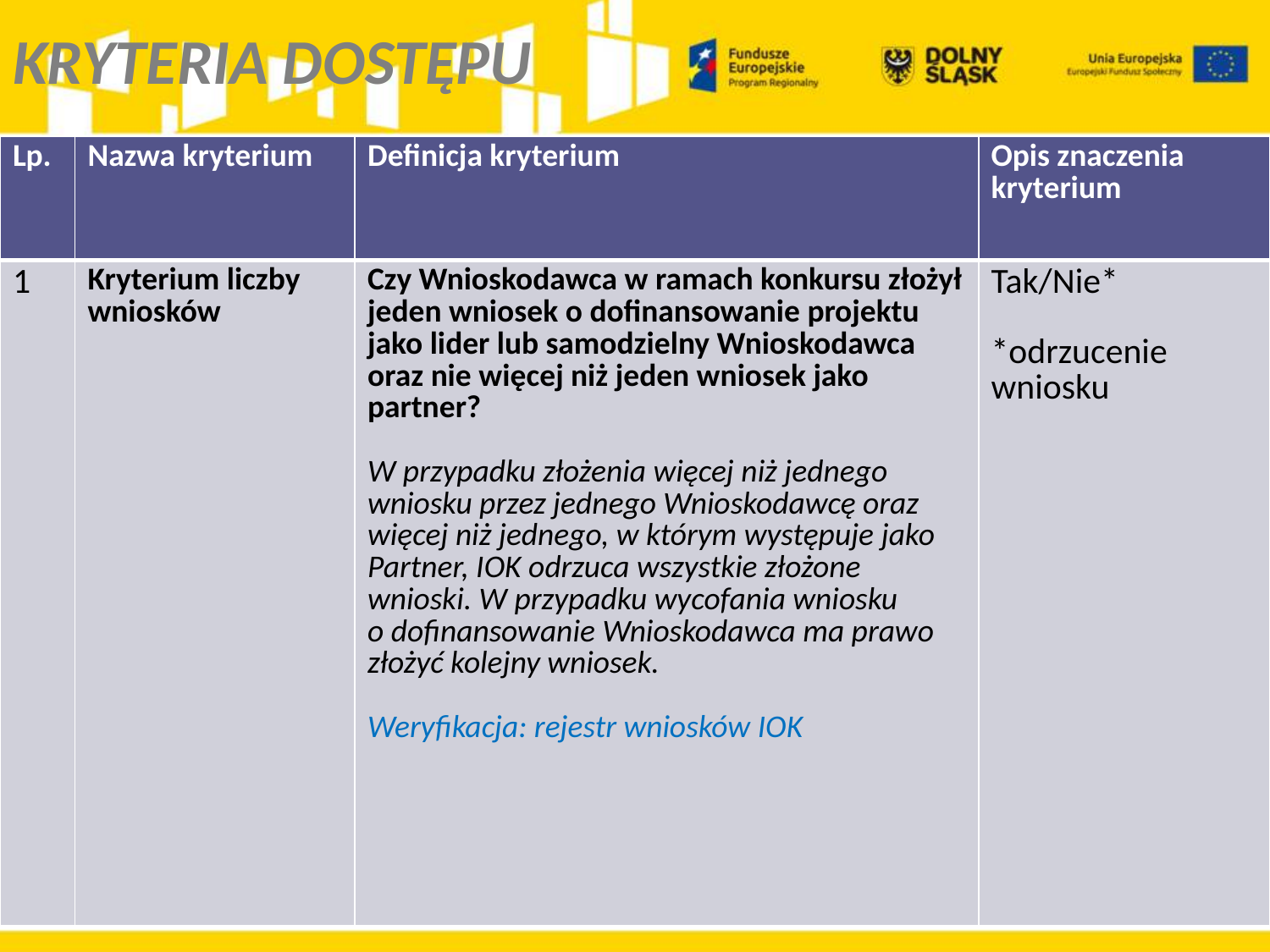

KRYTERIA DOSTĘPU

| Lp. | Nazwa kryterium | Definicja kryterium | Opis znaczenia kryterium |
| --- | --- | --- | --- |
| 1 | Kryterium liczby wniosków | Czy Wnioskodawca w ramach konkursu złożył jeden wniosek o dofinansowanie projektu jako lider lub samodzielny Wnioskodawca oraz nie więcej niż jeden wniosek jako partner? W przypadku złożenia więcej niż jednego wniosku przez jednego Wnioskodawcę oraz więcej niż jednego, w którym występuje jako Partner, IOK odrzuca wszystkie złożone wnioski. W przypadku wycofania wniosku o dofinansowanie Wnioskodawca ma prawo złożyć kolejny wniosek. Weryfikacja: rejestr wniosków IOK | Tak/Nie\* \*odrzucenie wniosku |